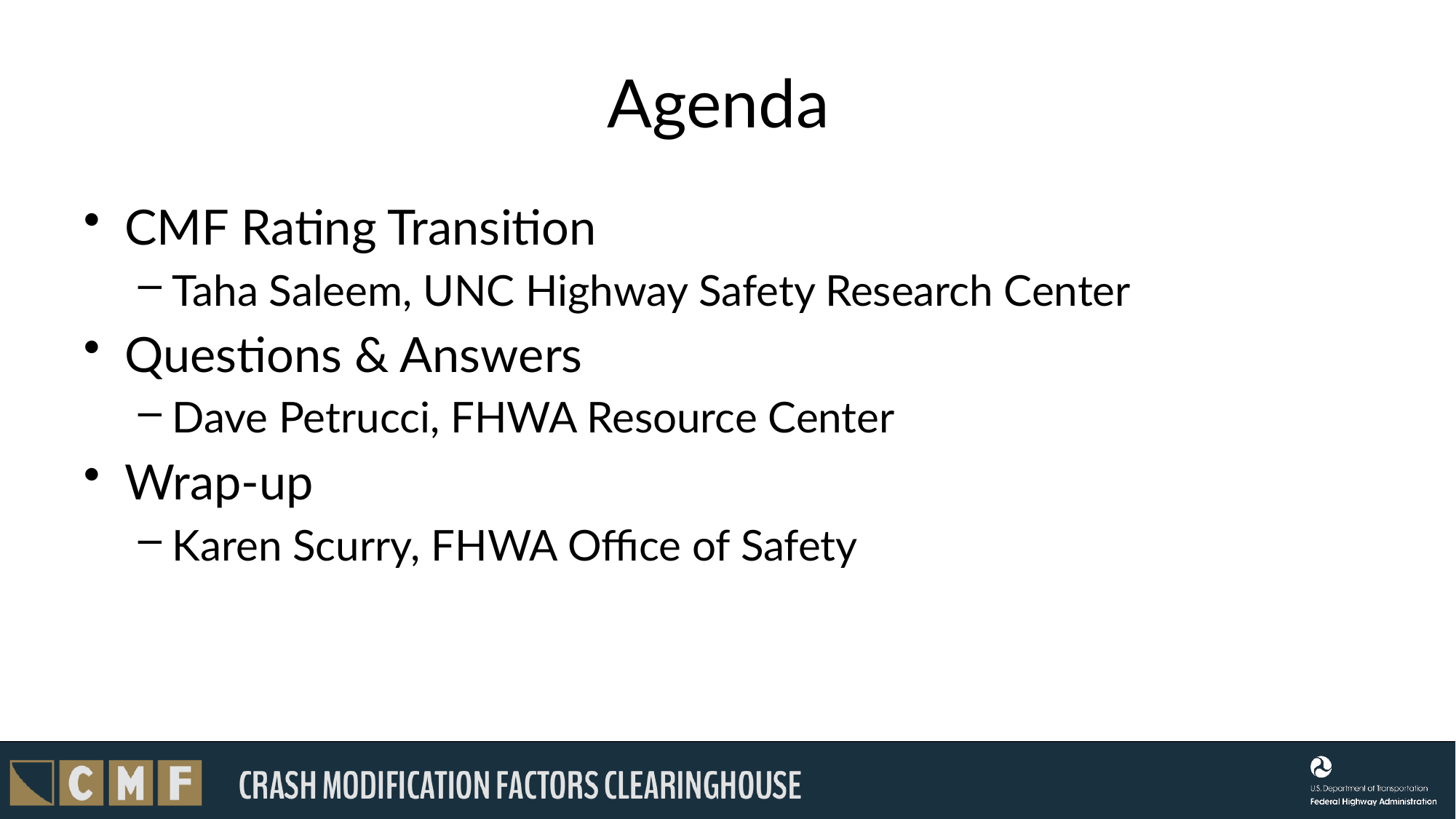

# Agenda
CMF Rating Transition
Taha Saleem, UNC Highway Safety Research Center
Questions & Answers
Dave Petrucci, FHWA Resource Center
Wrap-up
Karen Scurry, FHWA Office of Safety